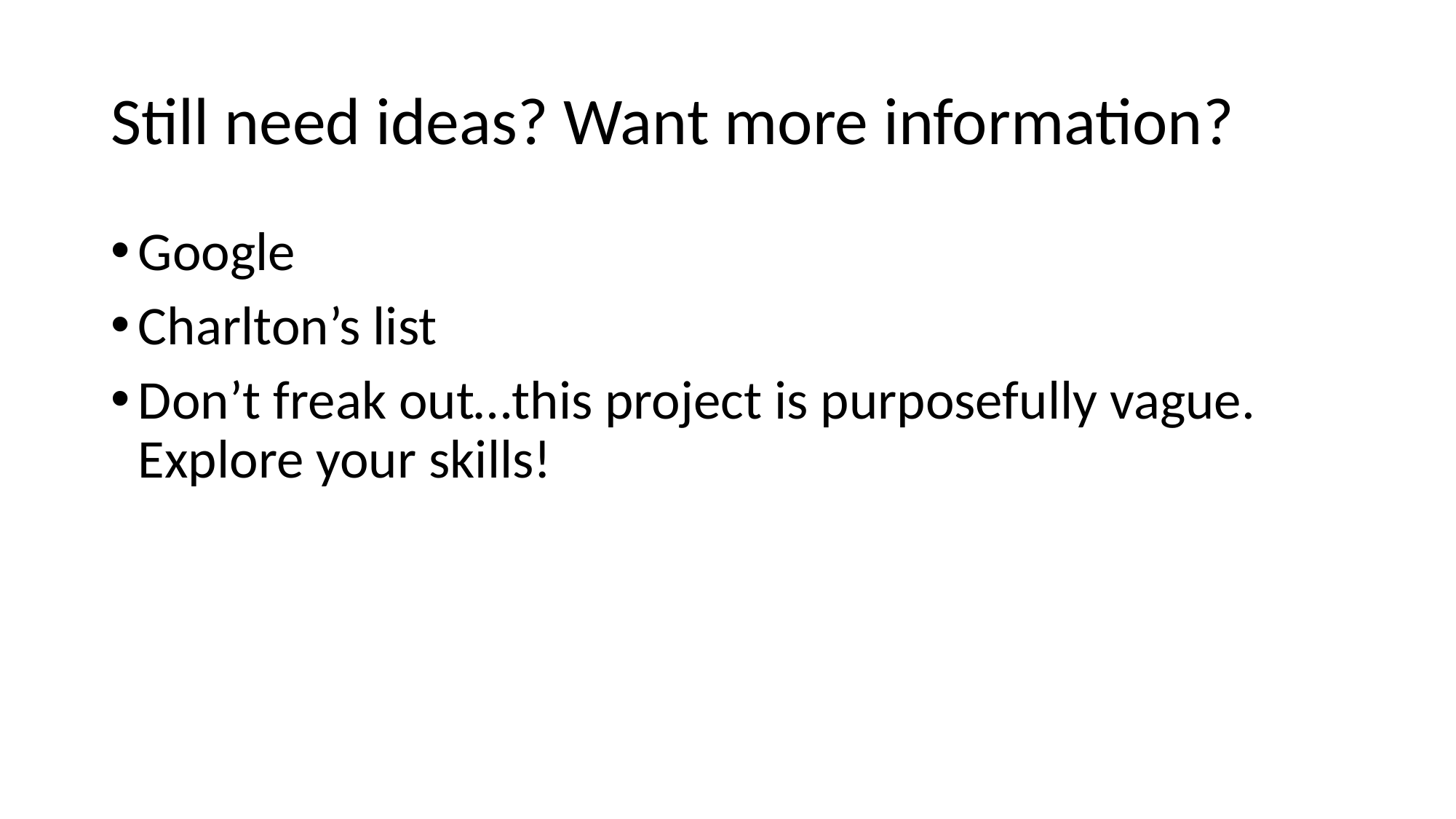

# Still need ideas? Want more information?
Google
Charlton’s list
Don’t freak out…this project is purposefully vague. Explore your skills!